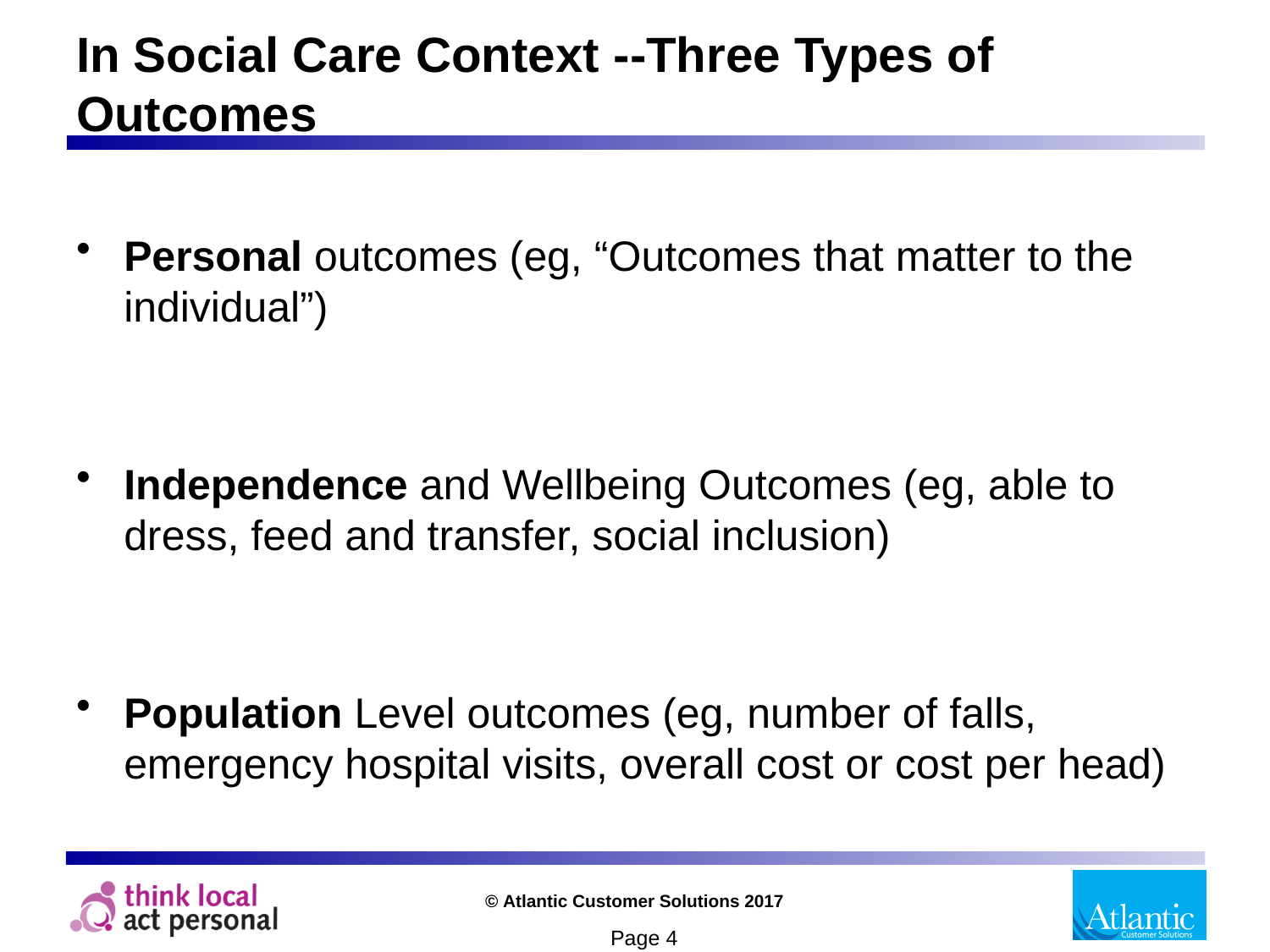

# In Social Care Context --Three Types of Outcomes
Personal outcomes (eg, “Outcomes that matter to the individual”)

Independence and Wellbeing Outcomes (eg, able to dress, feed and transfer, social inclusion)

Population Level outcomes (eg, number of falls, emergency hospital visits, overall cost or cost per head)